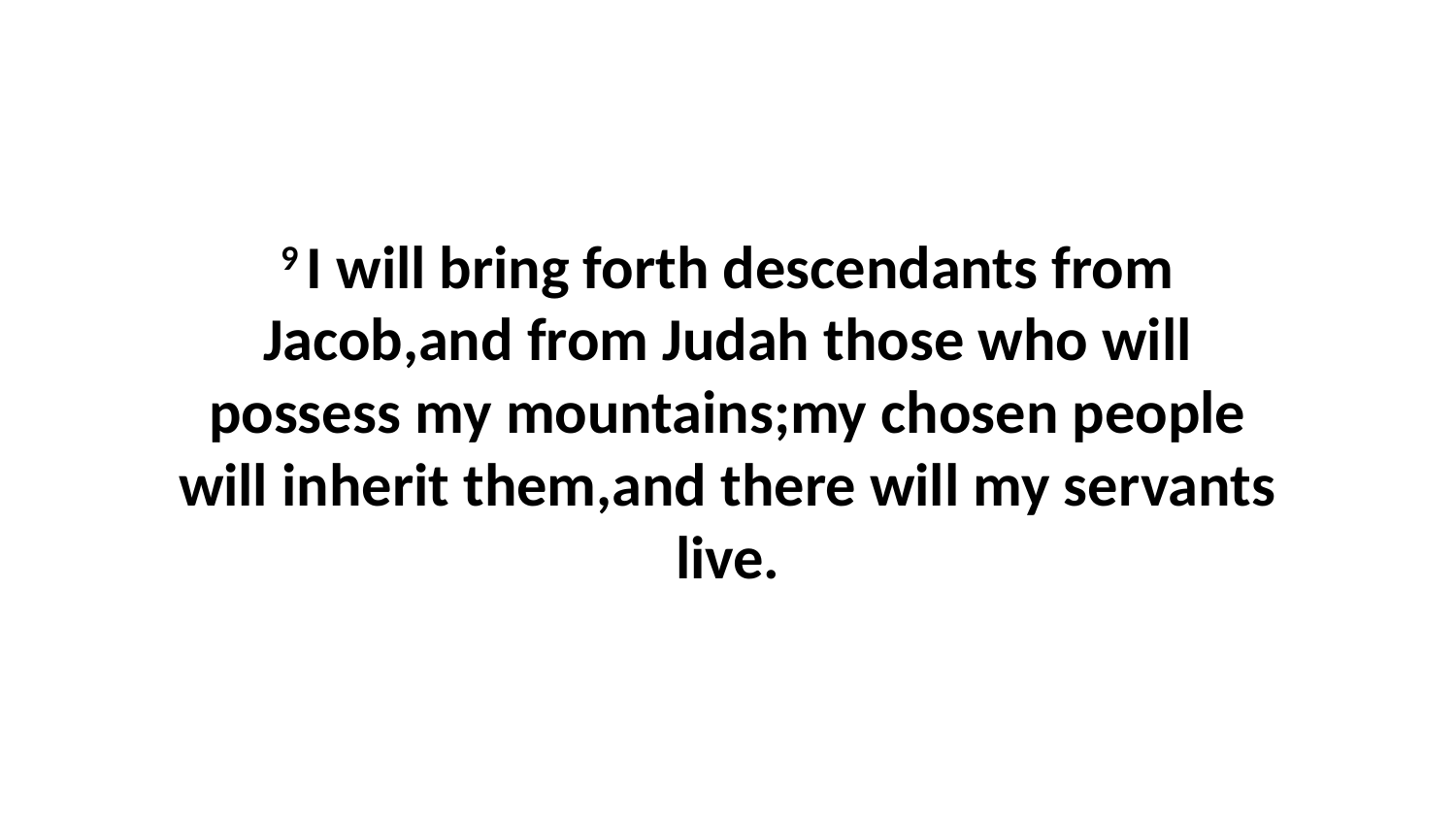

9 I will bring forth descendants from Jacob,and from Judah those who will possess my mountains;my chosen people will inherit them,and there will my servants live.